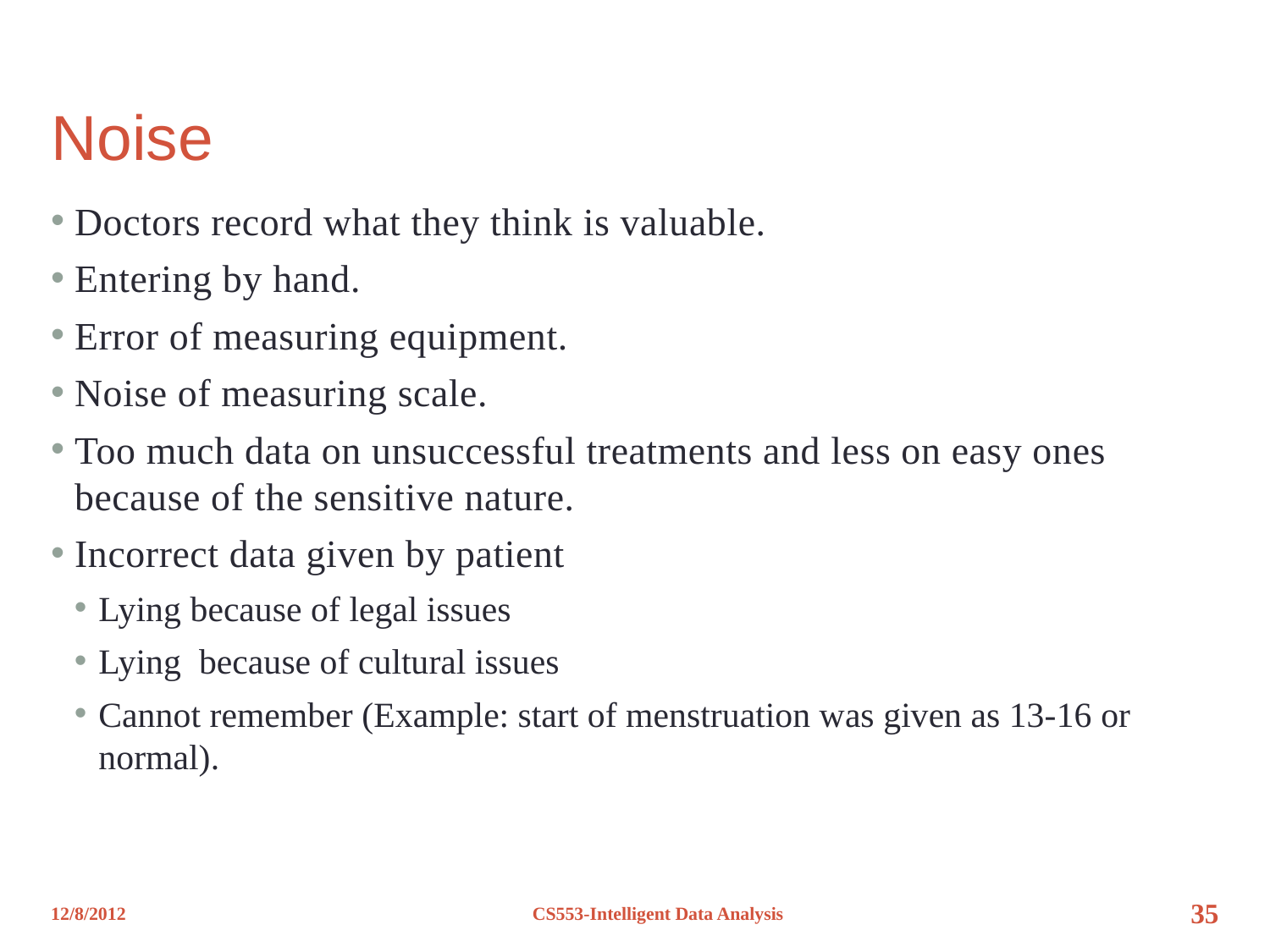

# Noise
Doctors record what they think is valuable.
Entering by hand.
Error of measuring equipment.
Noise of measuring scale.
Too much data on unsuccessful treatments and less on easy ones because of the sensitive nature.
Incorrect data given by patient
Lying because of legal issues
Lying  because of cultural issues
Cannot remember (Example: start of menstruation was given as 13-16 or normal).
12/8/2012
CS553-Intelligent Data Analysis
35